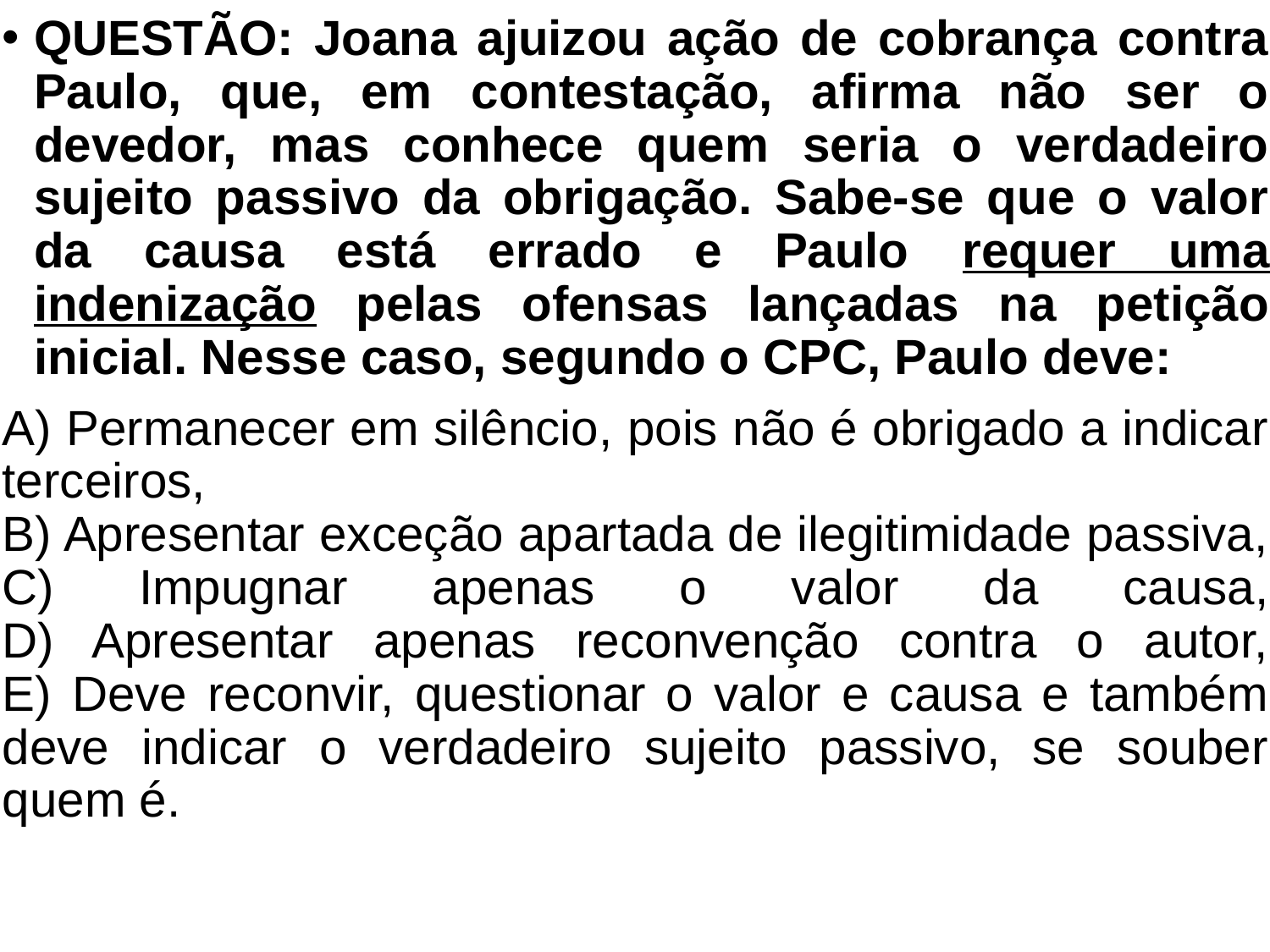

QUESTÃO: Joana ajuizou ação de cobrança contra Paulo, que, em contestação, afirma não ser o devedor, mas conhece quem seria o verdadeiro sujeito passivo da obrigação. Sabe-se que o valor da causa está errado e Paulo requer uma indenização pelas ofensas lançadas na petição inicial. Nesse caso, segundo o CPC, Paulo deve:
A) Permanecer em silêncio, pois não é obrigado a indicar terceiros,
B) Apresentar exceção apartada de ilegitimidade passiva,
C) Impugnar apenas o valor da causa,
D) Apresentar apenas reconvenção contra o autor,
E) Deve reconvir, questionar o valor e causa e também deve indicar o verdadeiro sujeito passivo, se souber quem é.